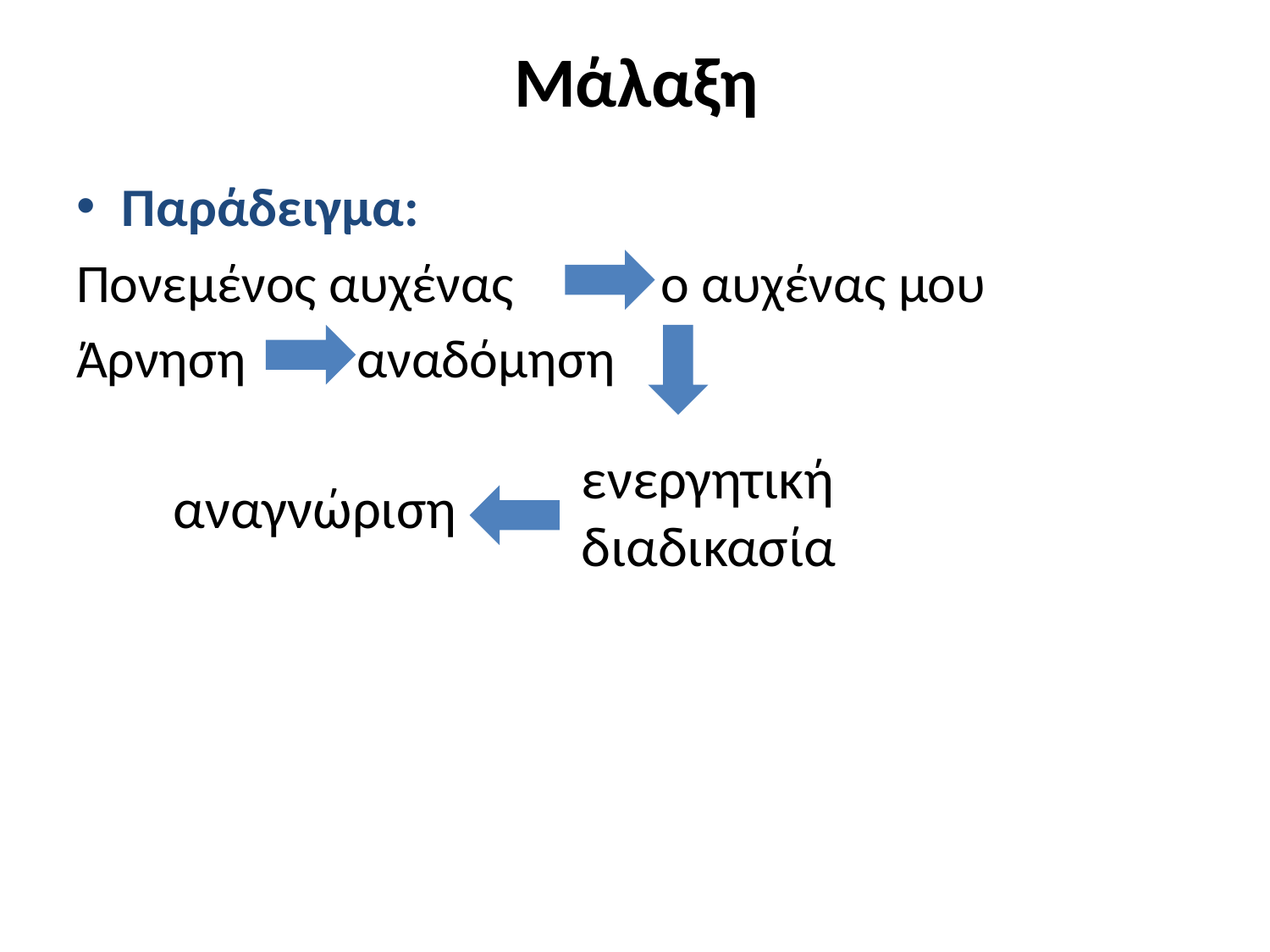

# Μάλαξη
Παράδειγμα:
Πονεμένος αυχένας            ο αυχένας μου
Άρνηση         αναδόμηση

ενεργητική διαδικασία
αναγνώριση